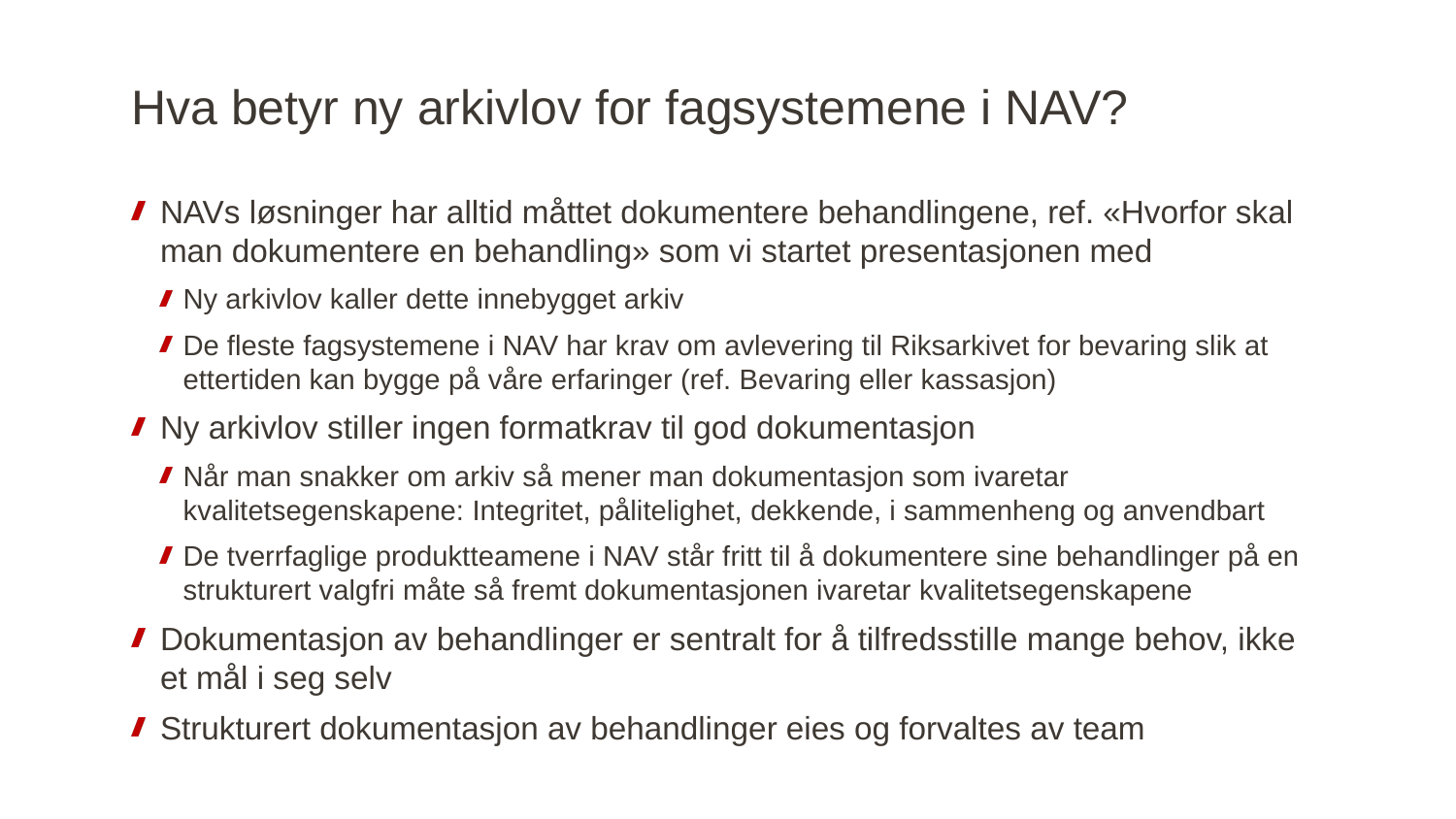

# Hva betyr ny arkivlov for fagsystemene i NAV?
NAVs løsninger har alltid måttet dokumentere behandlingene, ref. «Hvorfor skal man dokumentere en behandling» som vi startet presentasjonen med
Ny arkivlov kaller dette innebygget arkiv
De fleste fagsystemene i NAV har krav om avlevering til Riksarkivet for bevaring slik at ettertiden kan bygge på våre erfaringer (ref. Bevaring eller kassasjon)
Ny arkivlov stiller ingen formatkrav til god dokumentasjon
Når man snakker om arkiv så mener man dokumentasjon som ivaretar kvalitetsegenskapene: Integritet, pålitelighet, dekkende, i sammenheng og anvendbart
De tverrfaglige produktteamene i NAV står fritt til å dokumentere sine behandlinger på en strukturert valgfri måte så fremt dokumentasjonen ivaretar kvalitetsegenskapene
Dokumentasjon av behandlinger er sentralt for å tilfredsstille mange behov, ikke et mål i seg selv
Strukturert dokumentasjon av behandlinger eies og forvaltes av team